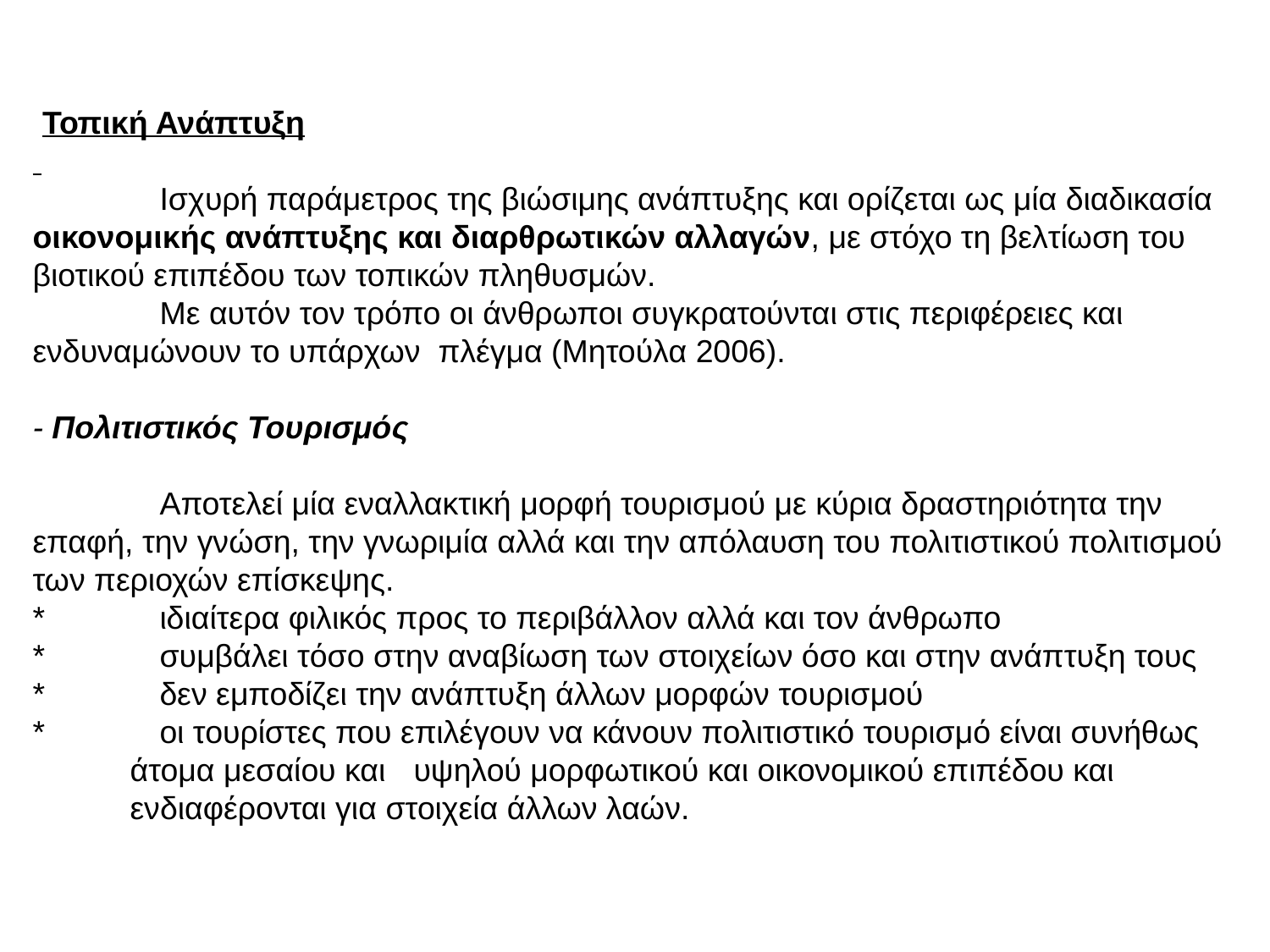

# -Τοπική Ανάπτυξη Ισχυρή παράμετρος της βιώσιμης ανάπτυξης και ορίζεται ως μία διαδικασία οικονομικής ανάπτυξης και διαρθρωτικών αλλαγών, με στόχο τη βελτίωση του βιοτικού επιπέδου των τοπικών πληθυσμών. Με αυτόν τον τρόπο οι άνθρωποι συγκρατούνται στις περιφέρειες και ενδυναμώνουν το υπάρχων  πλέγμα (Μητούλα 2006). - Πολιτιστικός Τουρισμός Αποτελεί μία εναλλακτική μορφή τουρισμού με κύρια δραστηριότητα την επαφή, την γνώση, την γνωριμία αλλά και την απόλαυση του πολιτιστικού πολιτισμού των περιοχών επίσκεψης. *	ιδιαίτερα φιλικός προς το περιβάλλον αλλά και τον άνθρωπο * 	συμβάλει τόσο στην αναβίωση των στοιχείων όσο και στην ανάπτυξη τους * 	δεν εμποδίζει την ανάπτυξη άλλων μορφών τουρισμού * 	οι τουρίστες που επιλέγουν να κάνουν πολιτιστικό τουρισμό είναι συνήθως άτομα μεσαίου και 	υψηλού μορφωτικού και οικονομικού επιπέδου και ενδιαφέρονται για στοιχεία άλλων λαών.